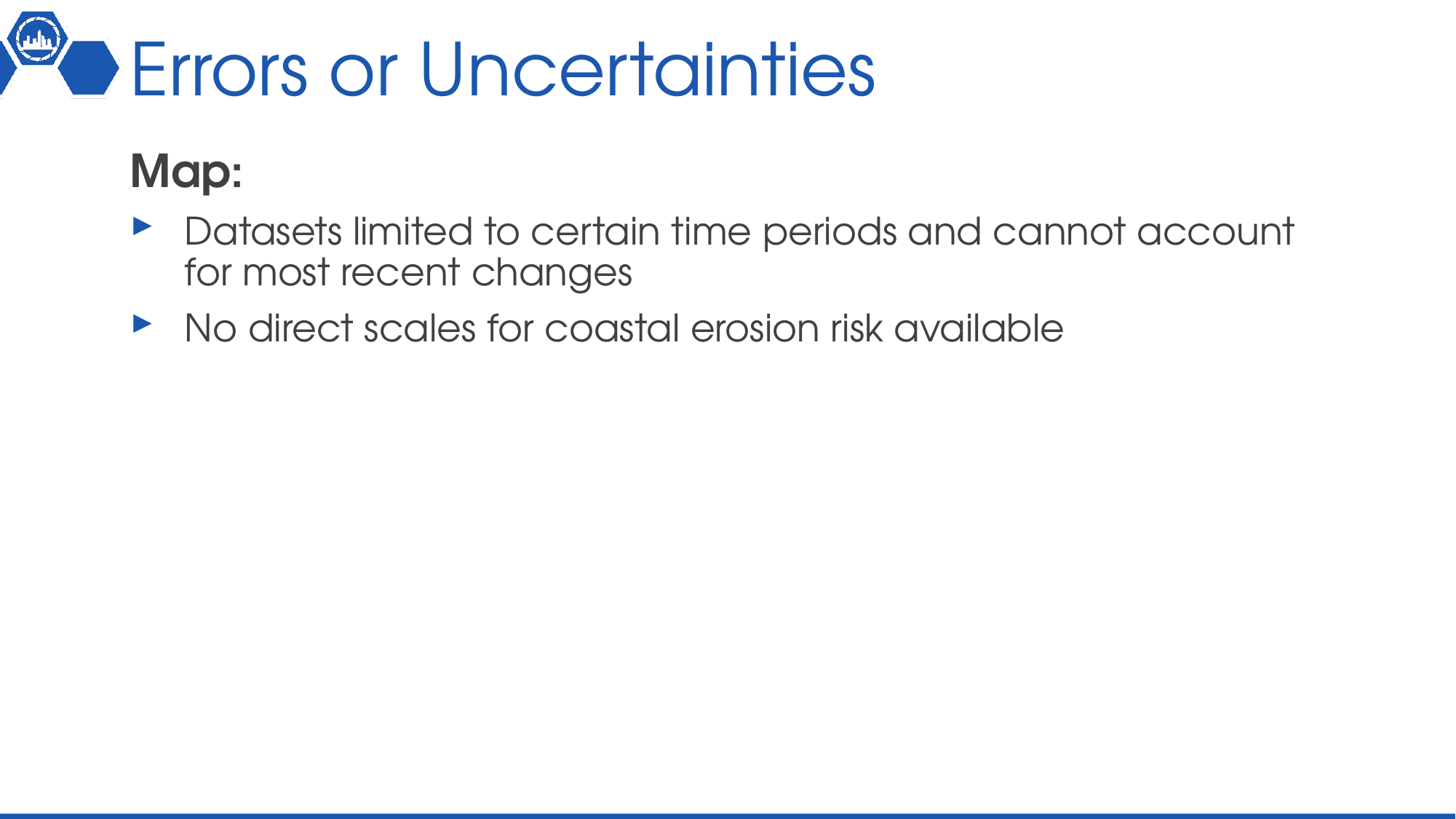

# Errors or Uncertainties
Map:
Datasets limited to certain time periods and cannot account for most recent changes
No direct scales for coastal erosion risk available